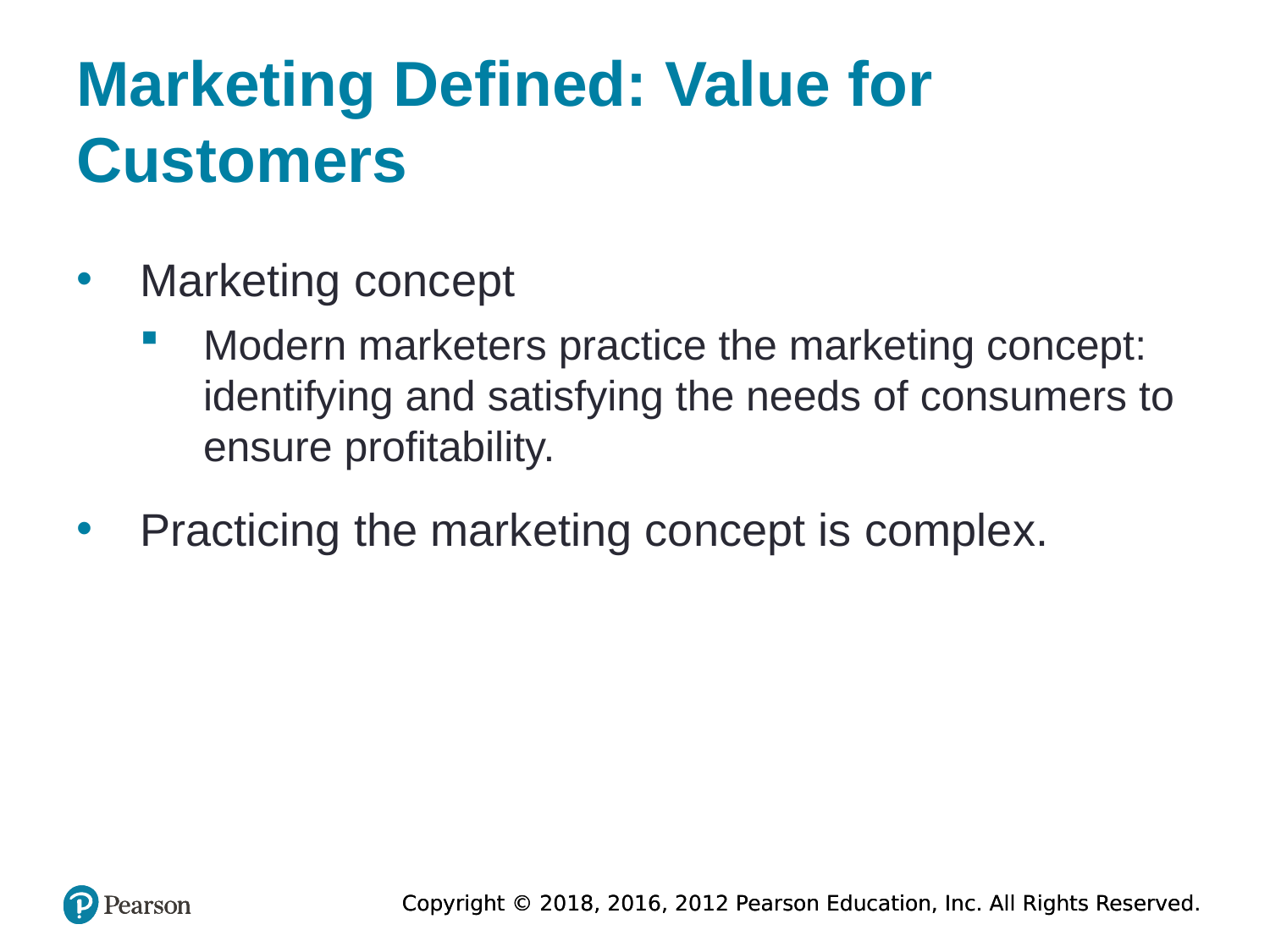

# Marketing Defined: Value for Customers
Marketing concept
Modern marketers practice the marketing concept: identifying and satisfying the needs of consumers to ensure profitability.
Practicing the marketing concept is complex.